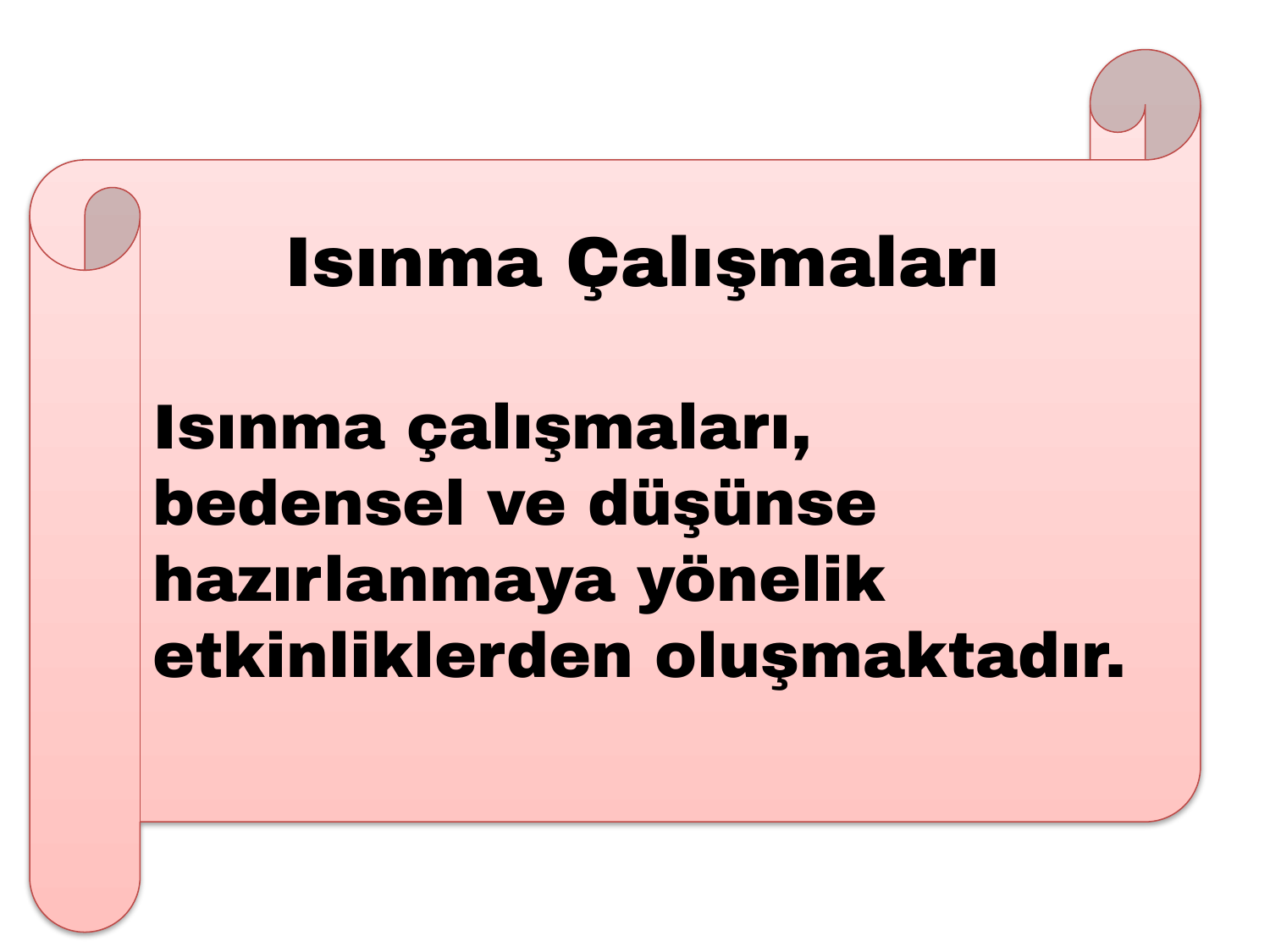

Isınma Çalışmaları

Isınma çalışmaları, bedensel ve düşünse hazırlanmaya yönelik etkinliklerden oluşmaktadır.